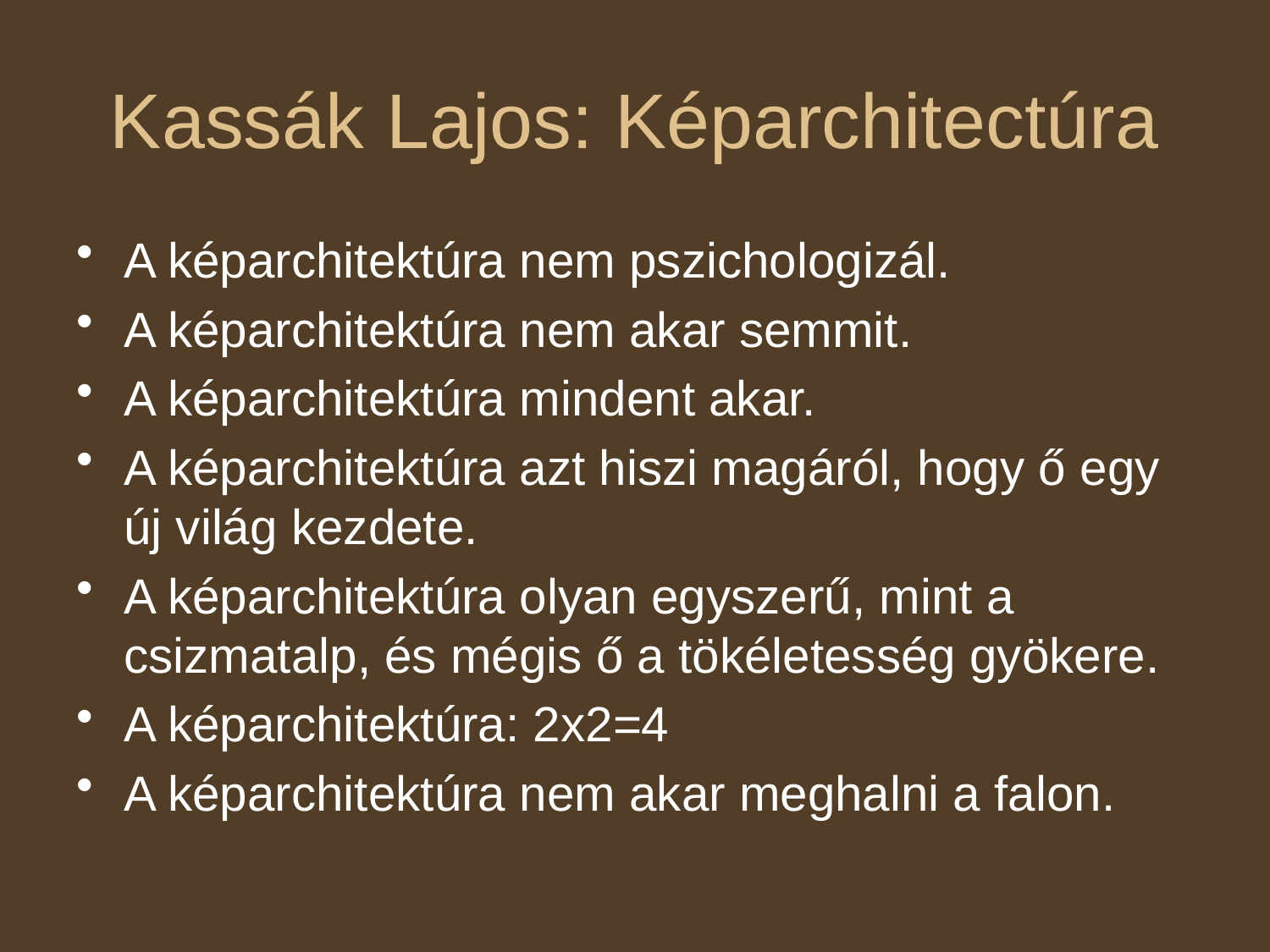

# Kassák Lajos: Képarchitectúra
A képarchitektúra nem pszichologizál.
A képarchitektúra nem akar semmit.
A képarchitektúra mindent akar.
A képarchitektúra azt hiszi magáról, hogy ő egy új világ kezdete.
A képarchitektúra olyan egyszerű, mint a csizmatalp, és mégis ő a tökéletesség gyökere.
A képarchitektúra: 2x2=4
A képarchitektúra nem akar meghalni a falon.